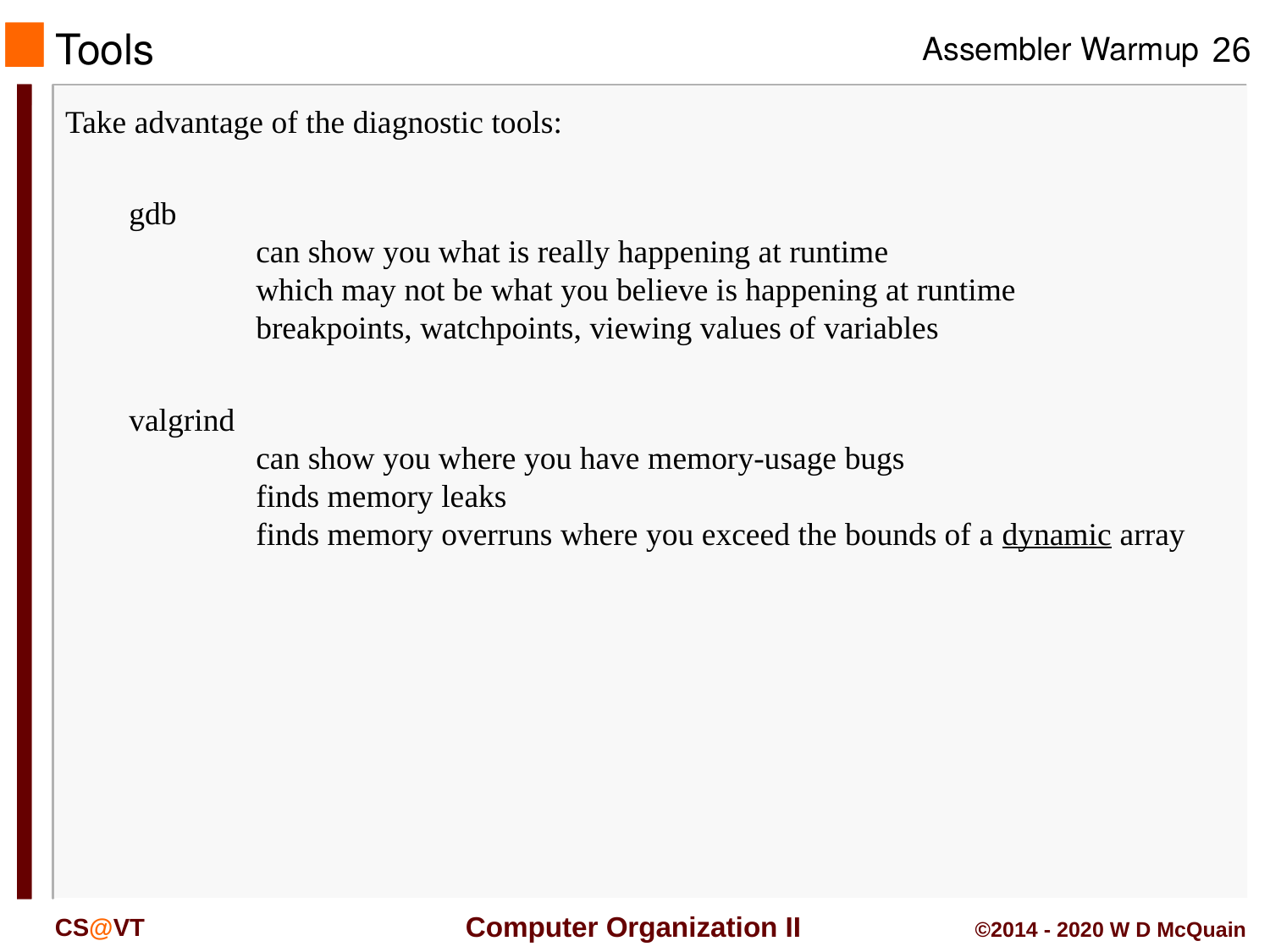

# Tools
Take advantage of the diagnostic tools:
gdb
	can show you what is really happening at runtime
	which may not be what you believe is happening at runtime
	breakpoints, watchpoints, viewing values of variables
valgrind
	can show you where you have memory-usage bugs
	finds memory leaks
	finds memory overruns where you exceed the bounds of a dynamic array